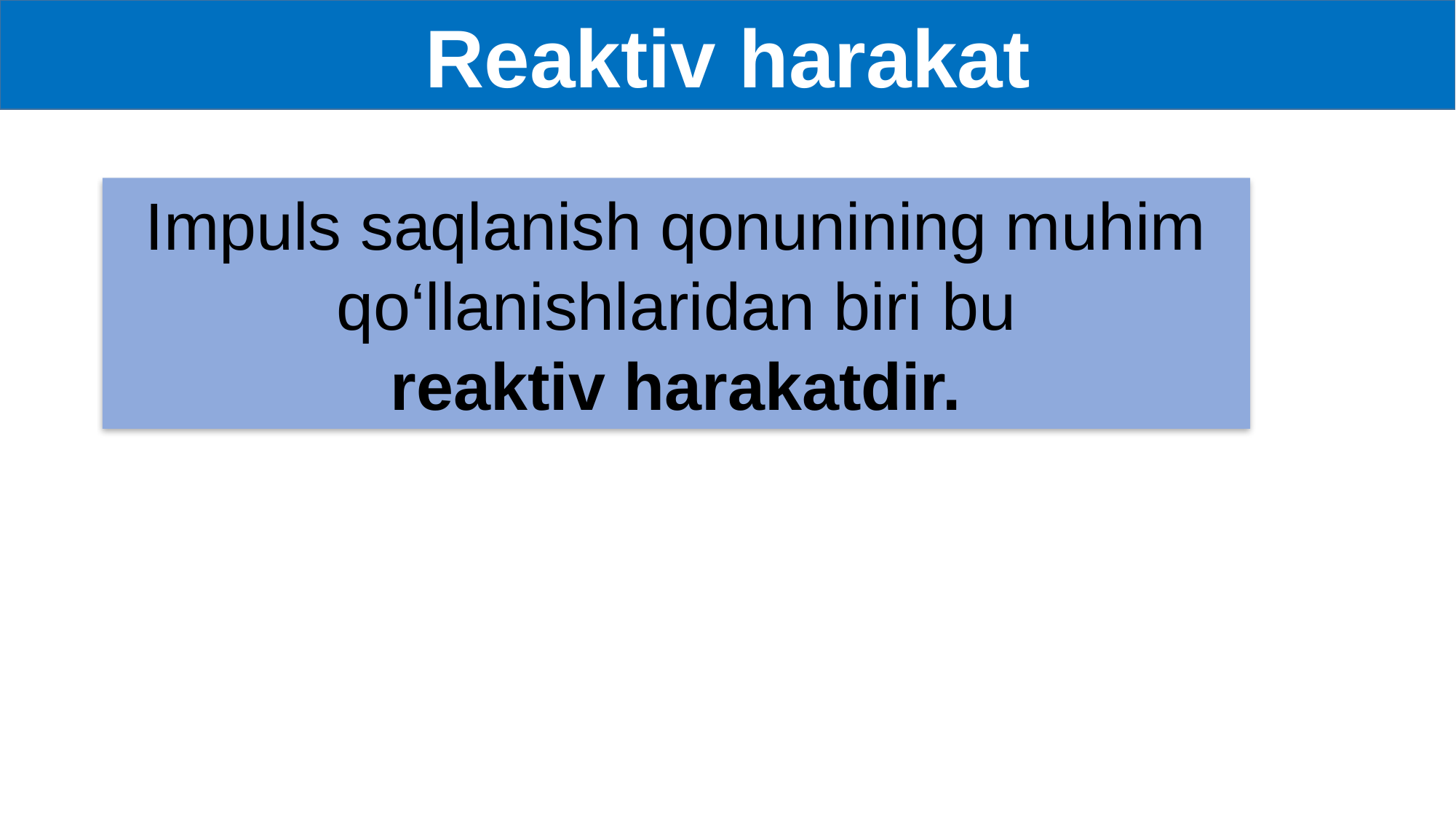

Reaktiv harakat
Impuls saqlanish qonunining muhim qo‘llanishlaridan biri bu
reaktiv harakatdir.